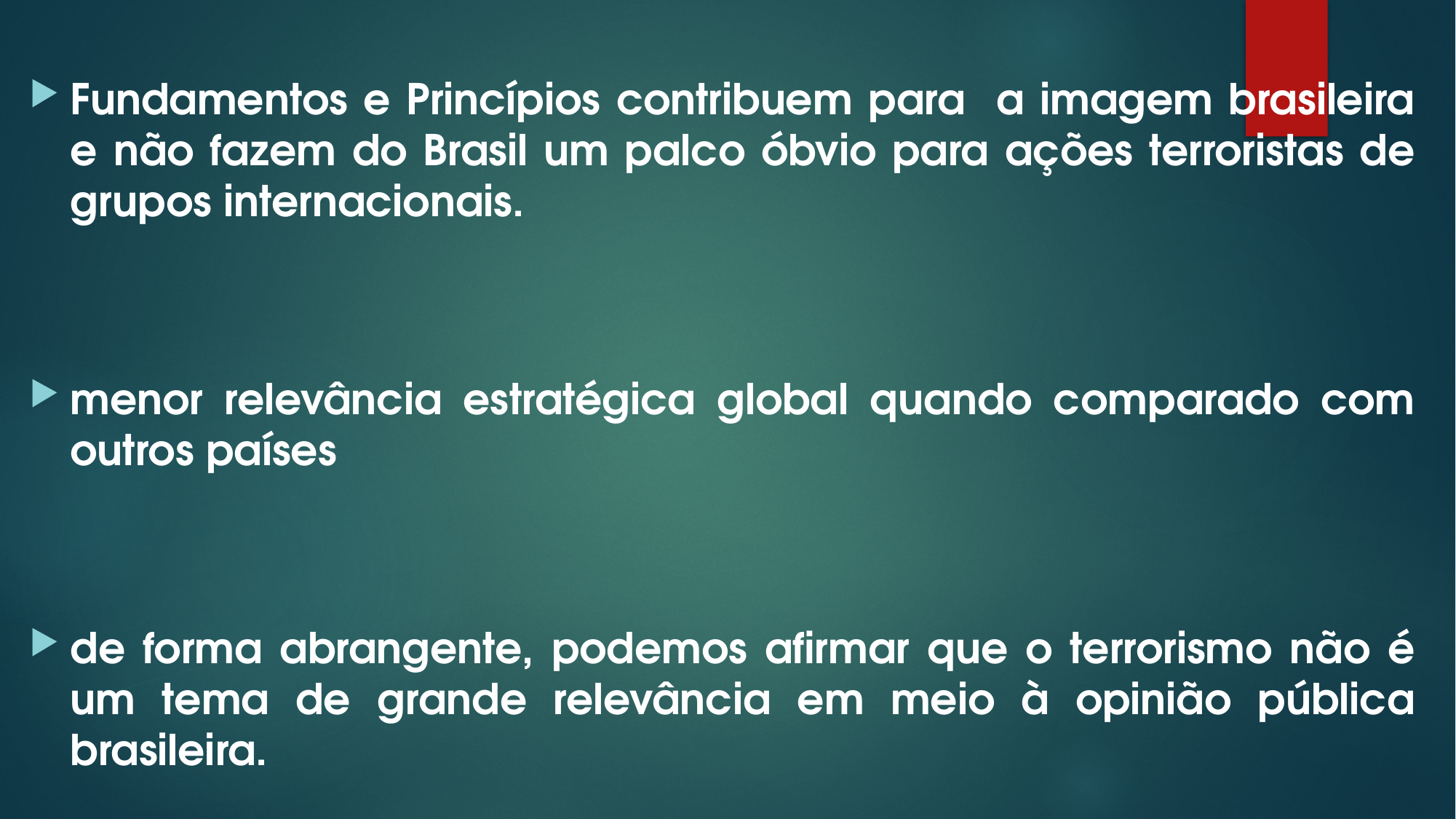

Fundamentos e Princípios contribuem para  a imagem brasileira e não fazem do Brasil um palco óbvio para ações terroristas de grupos internacionais.

menor relevância estratégica global quando comparado com outros países

de forma abrangente, podemos afirmar que o terrorismo não é um tema de grande relevância em meio à opinião pública brasileira.